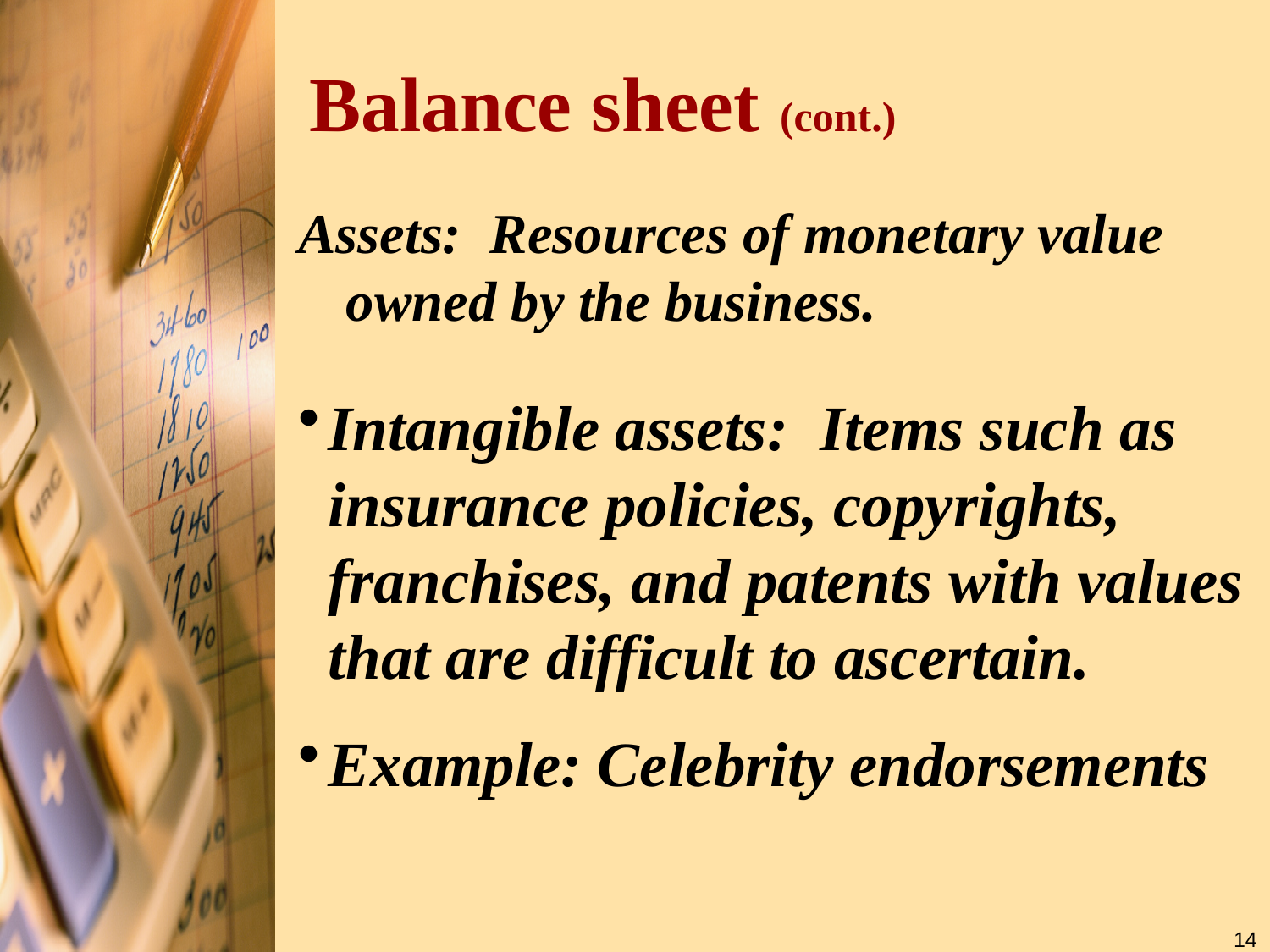

# Balance sheet (cont.)
Assets:  Resources of monetary value owned by the business.
Intangible assets:  Items such as insurance policies, copyrights, franchises, and patents with values that are difficult to ascertain.
Example: Celebrity endorsements

14